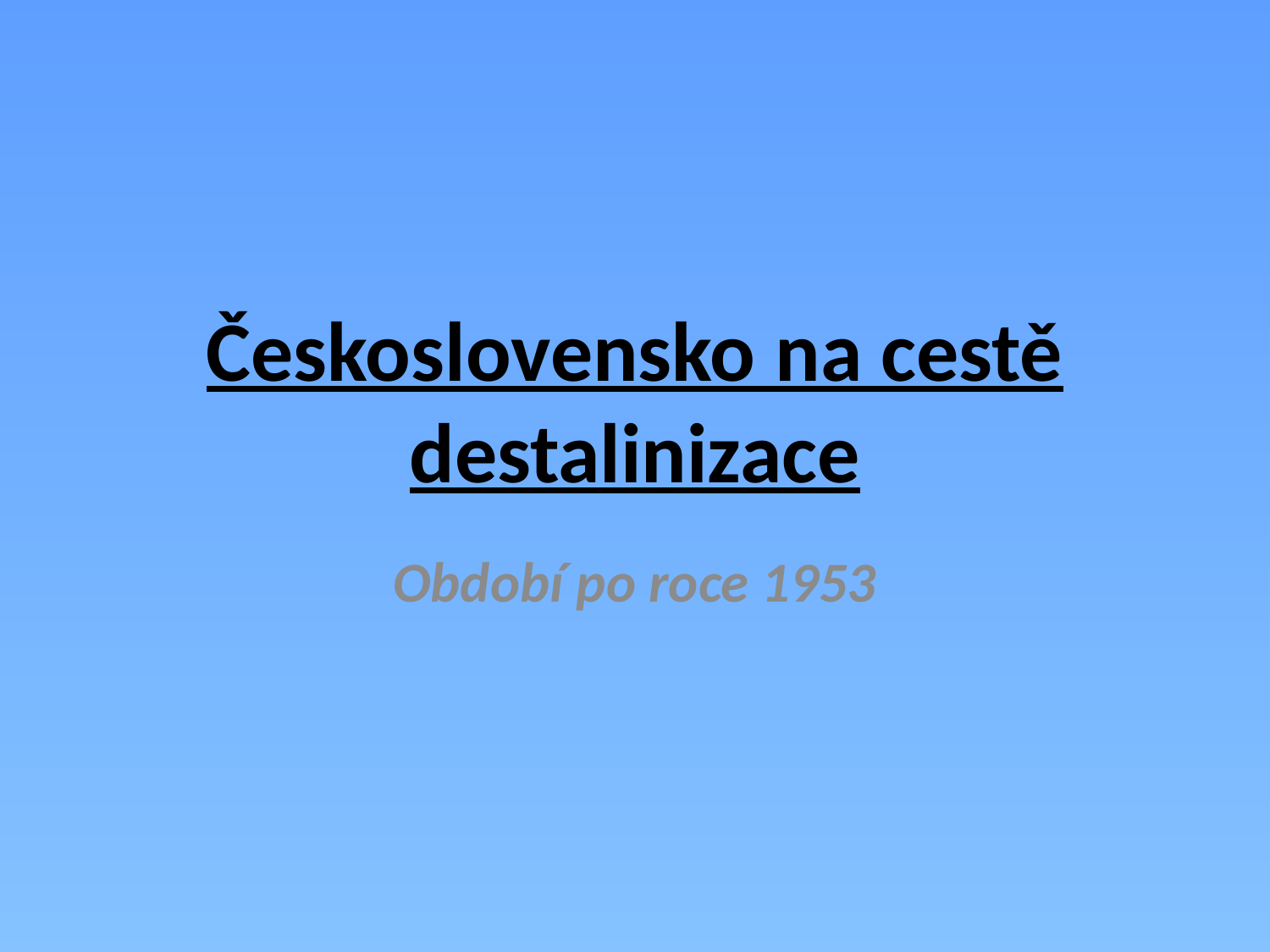

# Československo na cestě destalinizace
Období po roce 1953